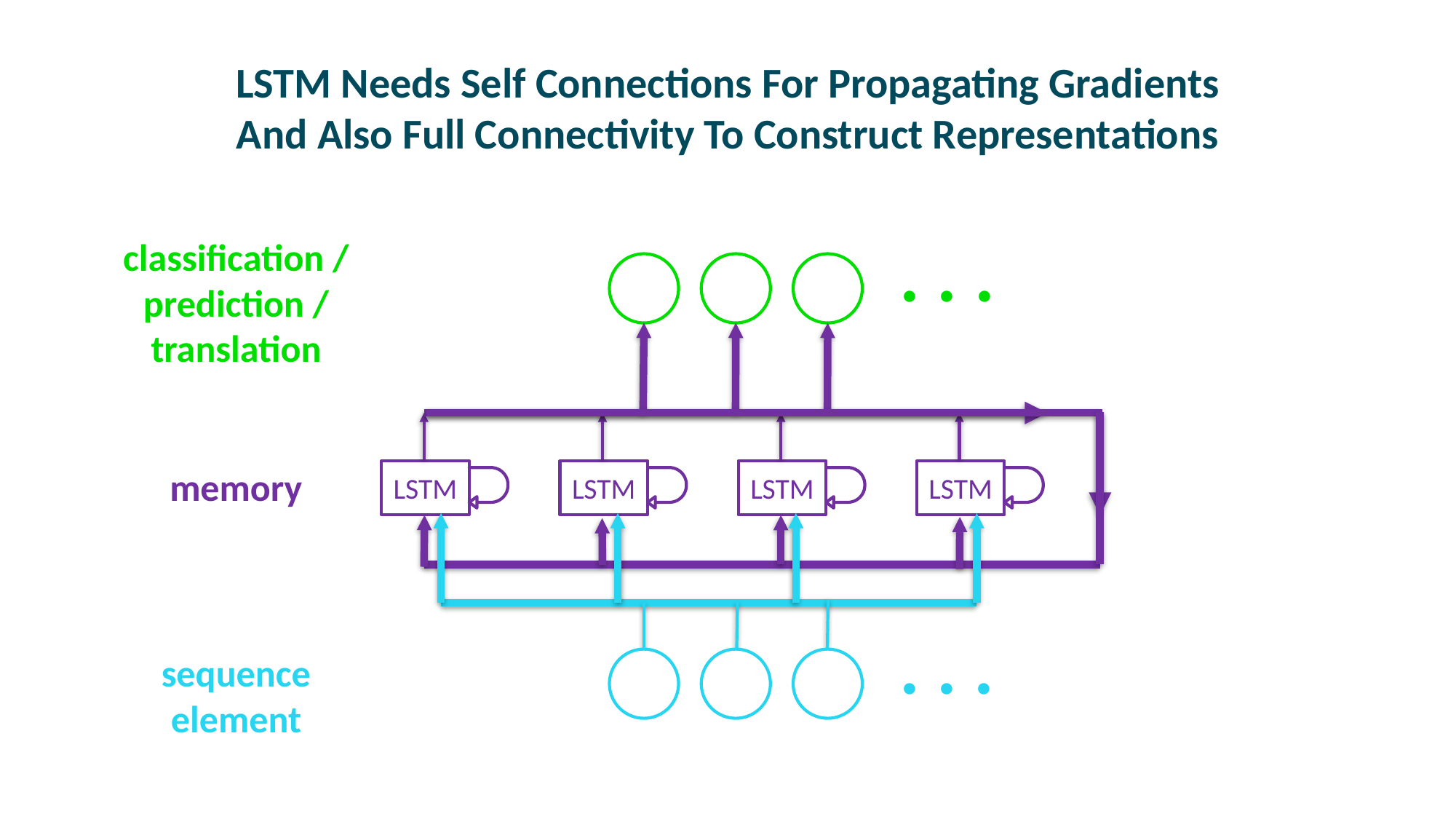

# LSTM Needs Self Connections For Propagating Gradients And Also Full Connectivity To Construct Representations
. . .

classification /
prediction /
translation
memory
LSTM
LSTM
LSTM
LSTM

. . .

sequence
element